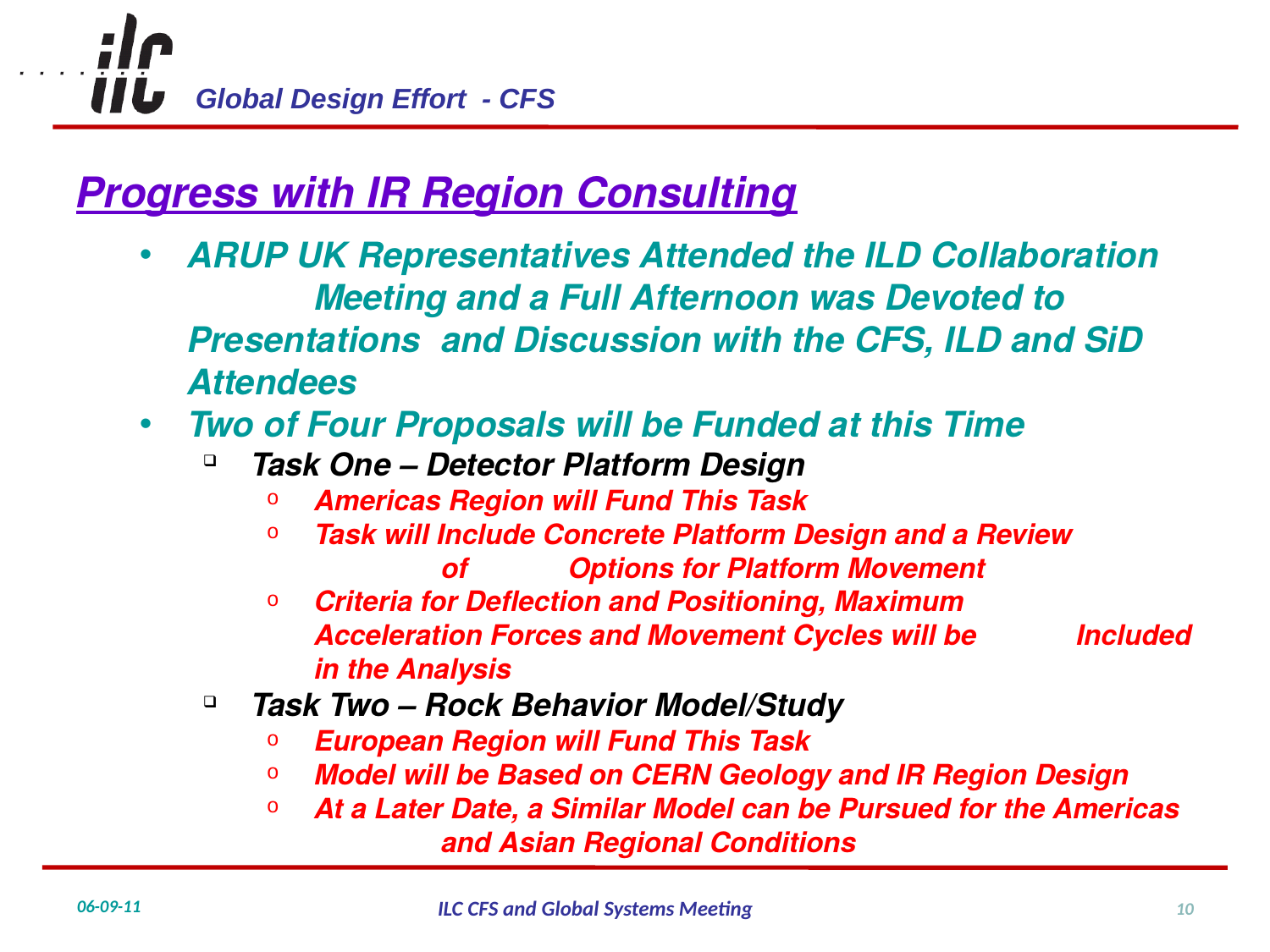

Progress with IR Region Consulting

ARUP UK Representatives Attended the ILD Collaboration 	Meeting and a Full Afternoon was Devoted to Presentations 	and Discussion with the CFS, ILD and SiD Attendees
Two of Four Proposals will be Funded at this Time
Task One – Detector Platform Design
Americas Region will Fund This Task
Task will Include Concrete Platform Design and a Review 	of 	Options for Platform Movement
Criteria for Deflection and Positioning, Maximum 	Acceleration Forces and Movement Cycles will be 	Included in the Analysis
Task Two – Rock Behavior Model/Study
European Region will Fund This Task
Model will be Based on CERN Geology and IR Region Design
At a Later Date, a Similar Model can be Pursued for the Americas 	and Asian Regional Conditions
10